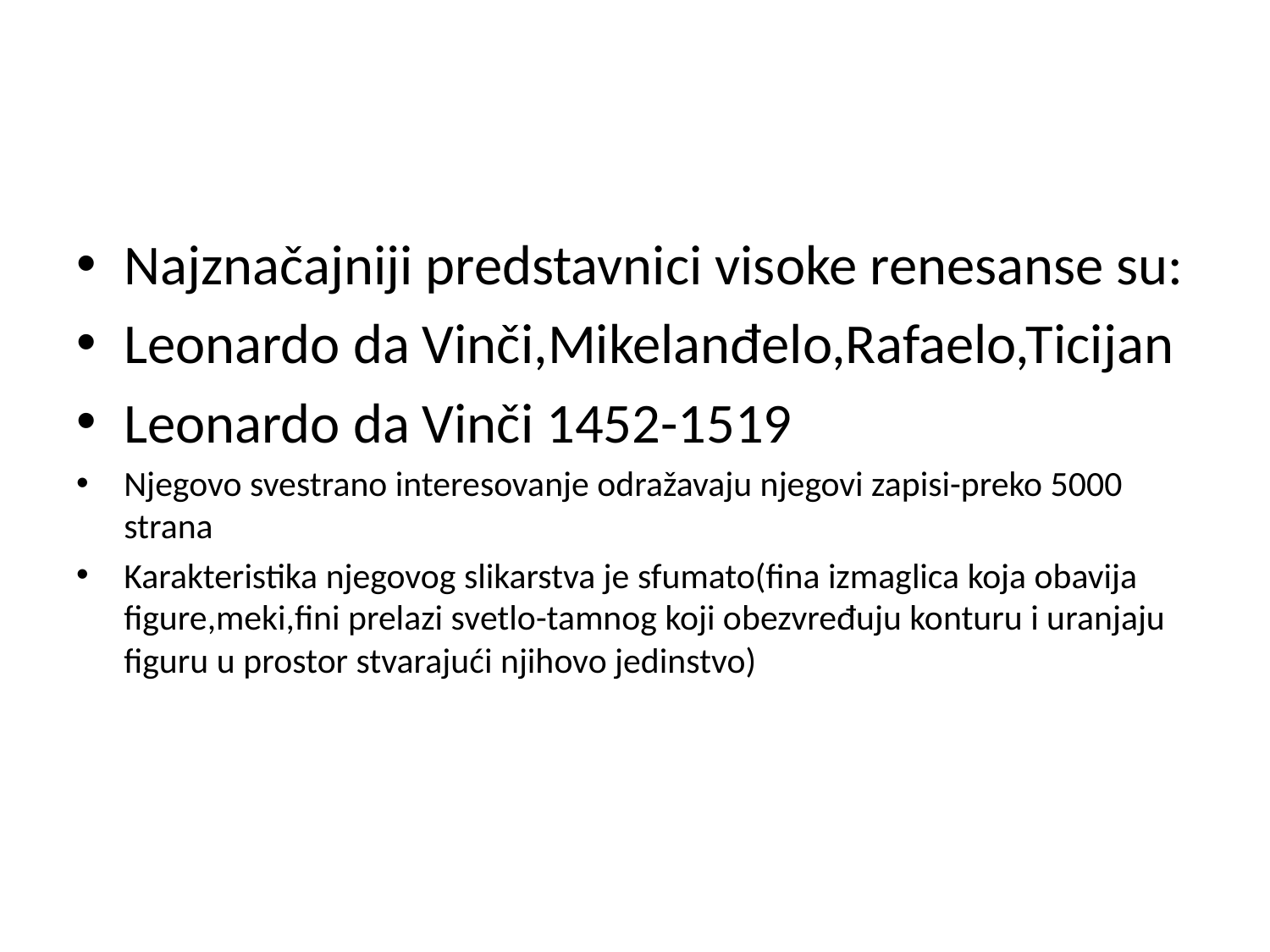

#
Najznačajniji predstavnici visoke renesanse su:
Leonardo da Vinči,Mikelanđelo,Rafaelo,Ticijan
Leonardo da Vinči 1452-1519
Njegovo svestrano interesovanje odražavaju njegovi zapisi-preko 5000 strana
Karakteristika njegovog slikarstva je sfumato(fina izmaglica koja obavija figure,meki,fini prelazi svetlo-tamnog koji obezvređuju konturu i uranjaju figuru u prostor stvarajući njihovo jedinstvo)